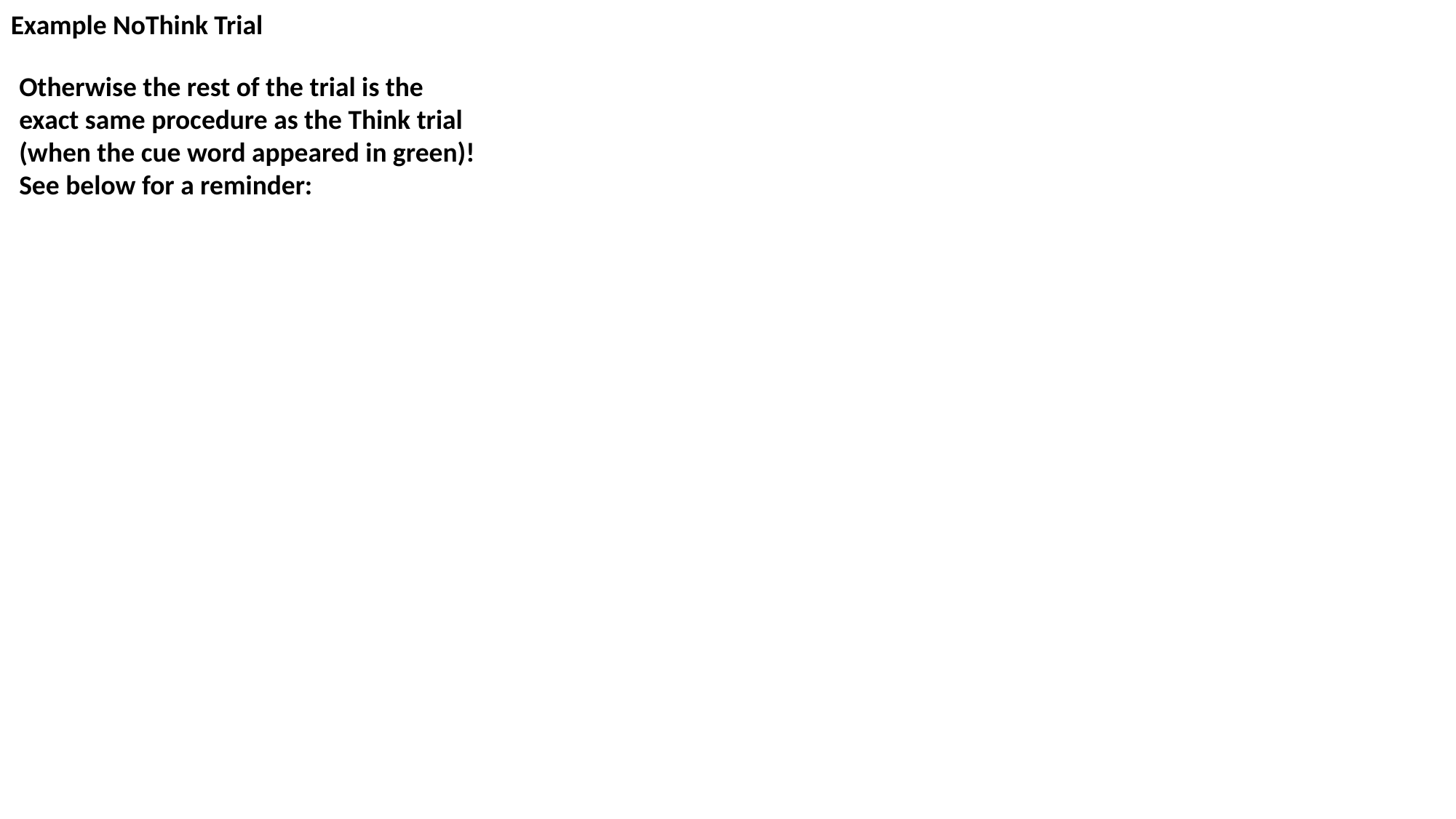

Example NoThink Trial
Otherwise the rest of the trial is the exact same procedure as the Think trial (when the cue word appeared in green)! See below for a reminder: